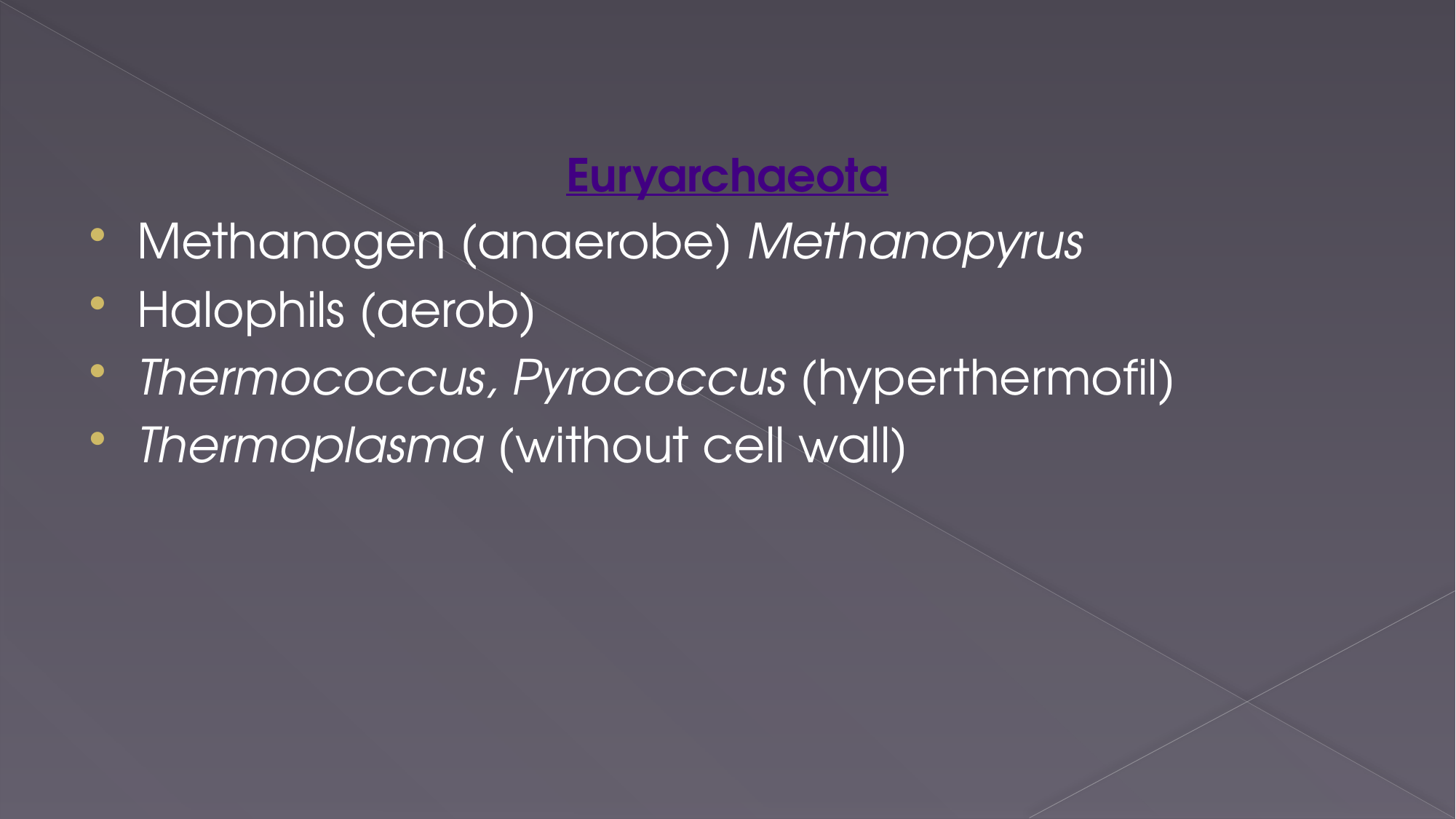

Euryarchaeota
Methanogen (anaerobe) Methanopyrus
Halophils (aerob)
Thermococcus, Pyrococcus (hyperthermofil)
Thermoplasma (without cell wall)